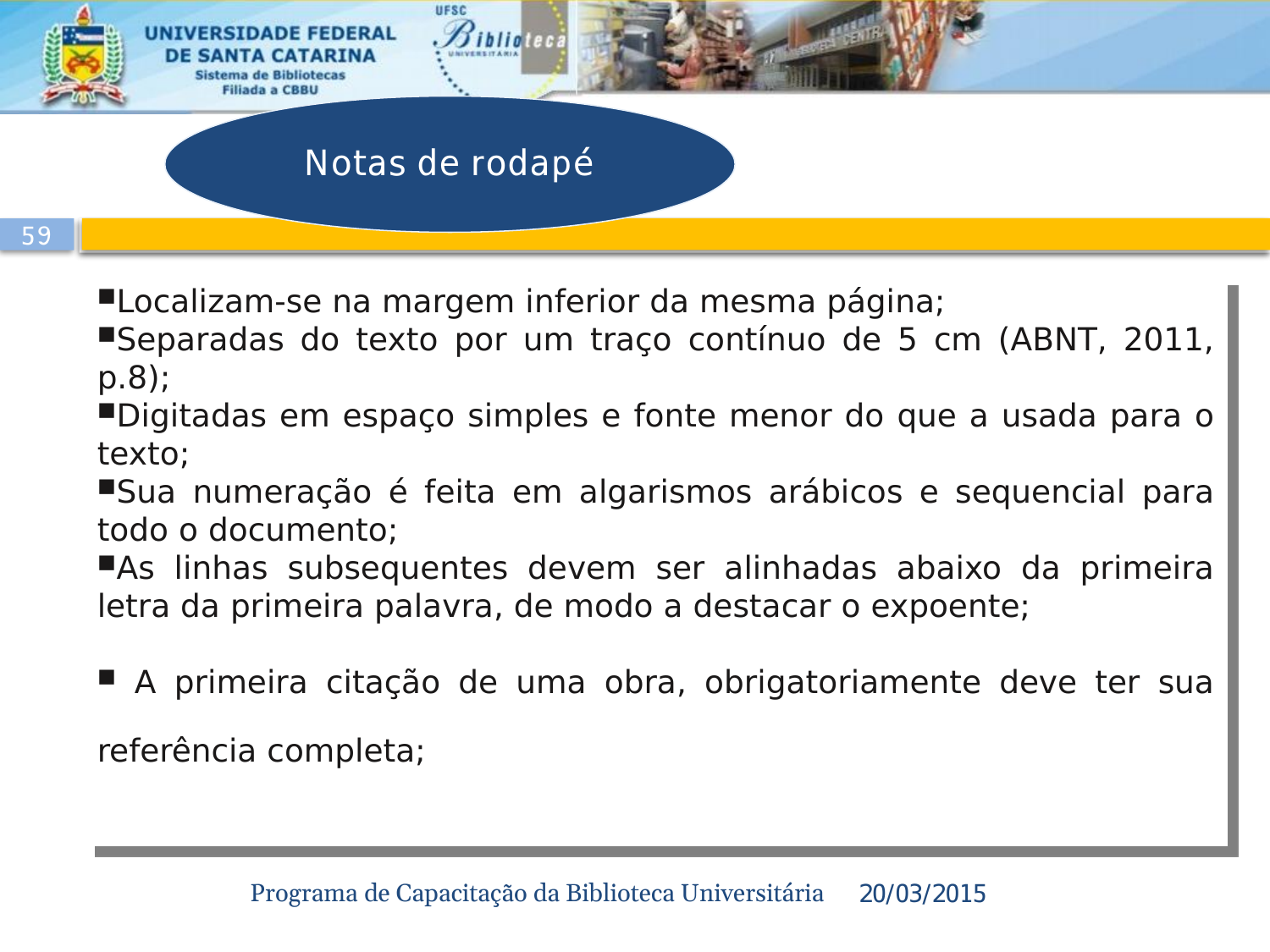

Notas de rodapé
59
Localizam-se na margem inferior da mesma página;
Separadas do texto por um traço contínuo de 5 cm (ABNT, 2011, p.8);
Digitadas em espaço simples e fonte menor do que a usada para o texto;
Sua numeração é feita em algarismos arábicos e sequencial para todo o documento;
As linhas subsequentes devem ser alinhadas abaixo da primeira letra da primeira palavra, de modo a destacar o expoente;

 A primeira citação de uma obra, obrigatoriamente deve ter sua referência completa;
Programa de Capacitação da Biblioteca Universitária
20/03/2015